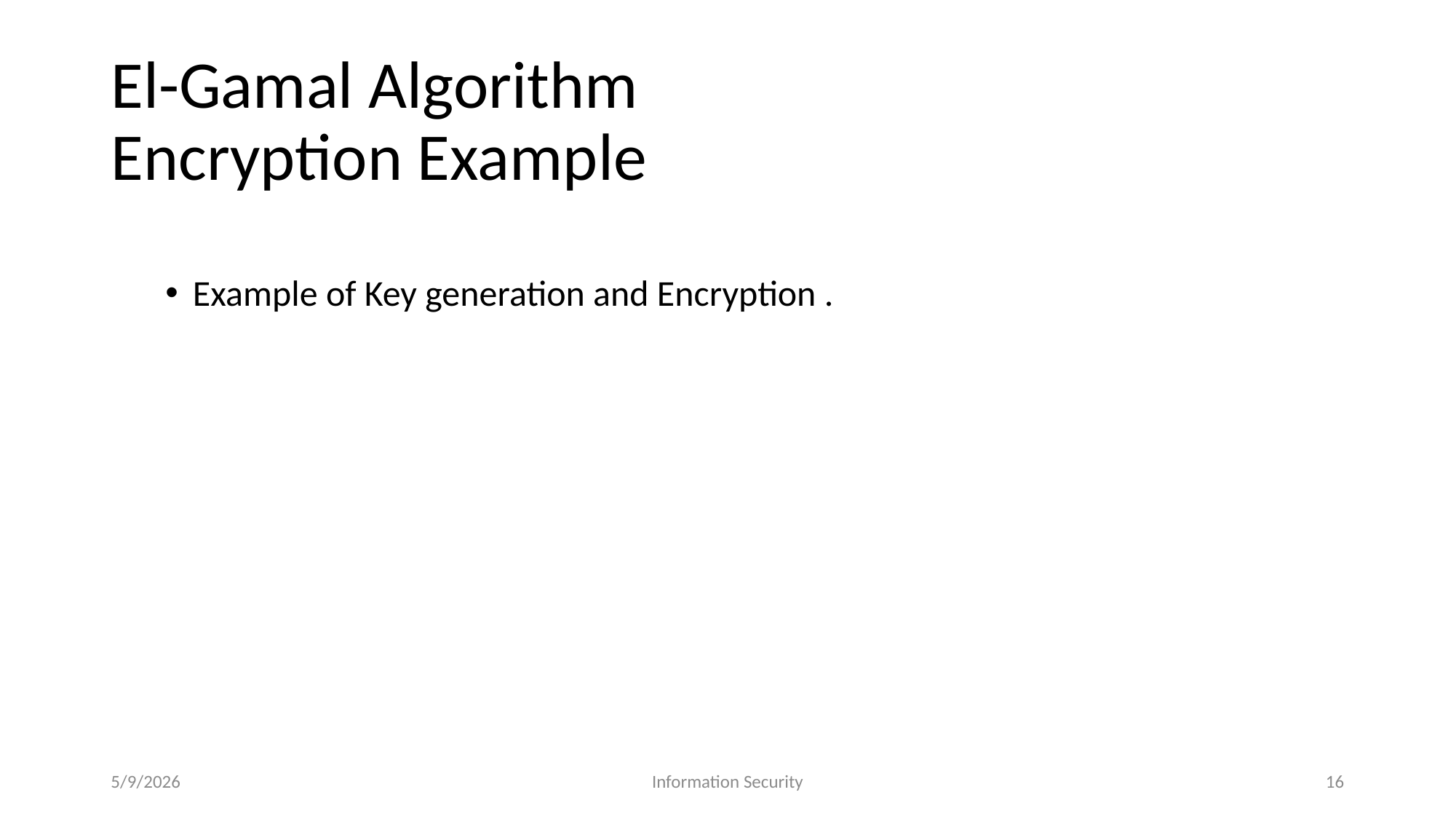

# El-Gamal Algorithm Encryption Example

Example of Key generation and Encryption .

5/9/2026
Information Security
16